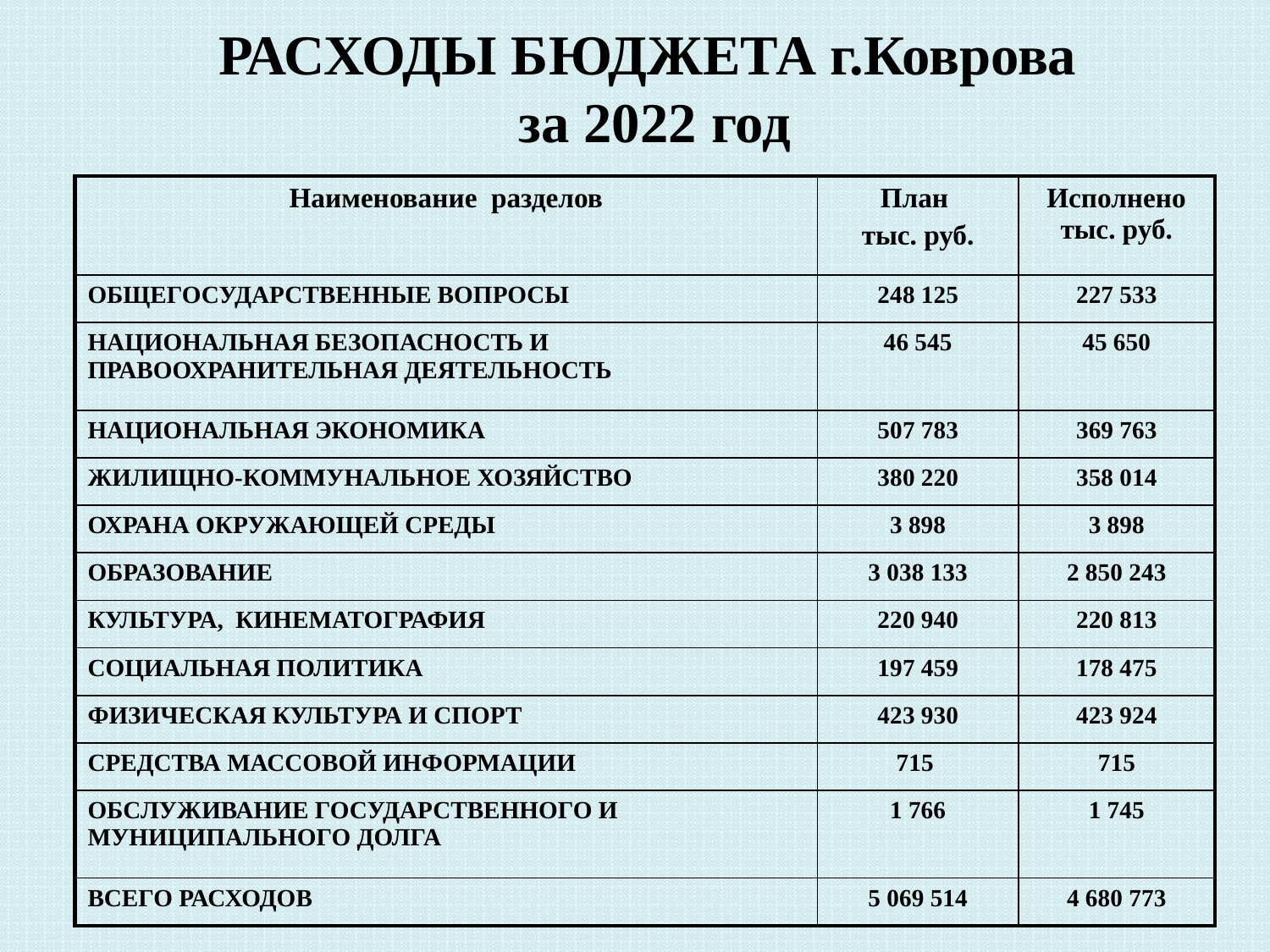

# РАСХОДЫ БЮДЖЕТА г.Коврова за 2022 год
| Наименование разделов | План тыс. руб. | Исполнено тыс. руб. |
| --- | --- | --- |
| ОБЩЕГОСУДАРСТВЕННЫЕ ВОПРОСЫ | 248 125 | 227 533 |
| НАЦИОНАЛЬНАЯ БЕЗОПАСНОСТЬ И ПРАВООХРАНИТЕЛЬНАЯ ДЕЯТЕЛЬНОСТЬ | 46 545 | 45 650 |
| НАЦИОНАЛЬНАЯ ЭКОНОМИКА | 507 783 | 369 763 |
| ЖИЛИЩНО-КОММУНАЛЬНОЕ ХОЗЯЙСТВО | 380 220 | 358 014 |
| ОХРАНА ОКРУЖАЮЩЕЙ СРЕДЫ | 3 898 | 3 898 |
| ОБРАЗОВАНИЕ | 3 038 133 | 2 850 243 |
| КУЛЬТУРА, КИНЕМАТОГРАФИЯ | 220 940 | 220 813 |
| СОЦИАЛЬНАЯ ПОЛИТИКА | 197 459 | 178 475 |
| ФИЗИЧЕСКАЯ КУЛЬТУРА И СПОРТ | 423 930 | 423 924 |
| СРЕДСТВА МАССОВОЙ ИНФОРМАЦИИ | 715 | 715 |
| ОБСЛУЖИВАНИЕ ГОСУДАРСТВЕННОГО И МУНИЦИПАЛЬНОГО ДОЛГА | 1 766 | 1 745 |
| ВСЕГО РАСХОДОВ | 5 069 514 | 4 680 773 |